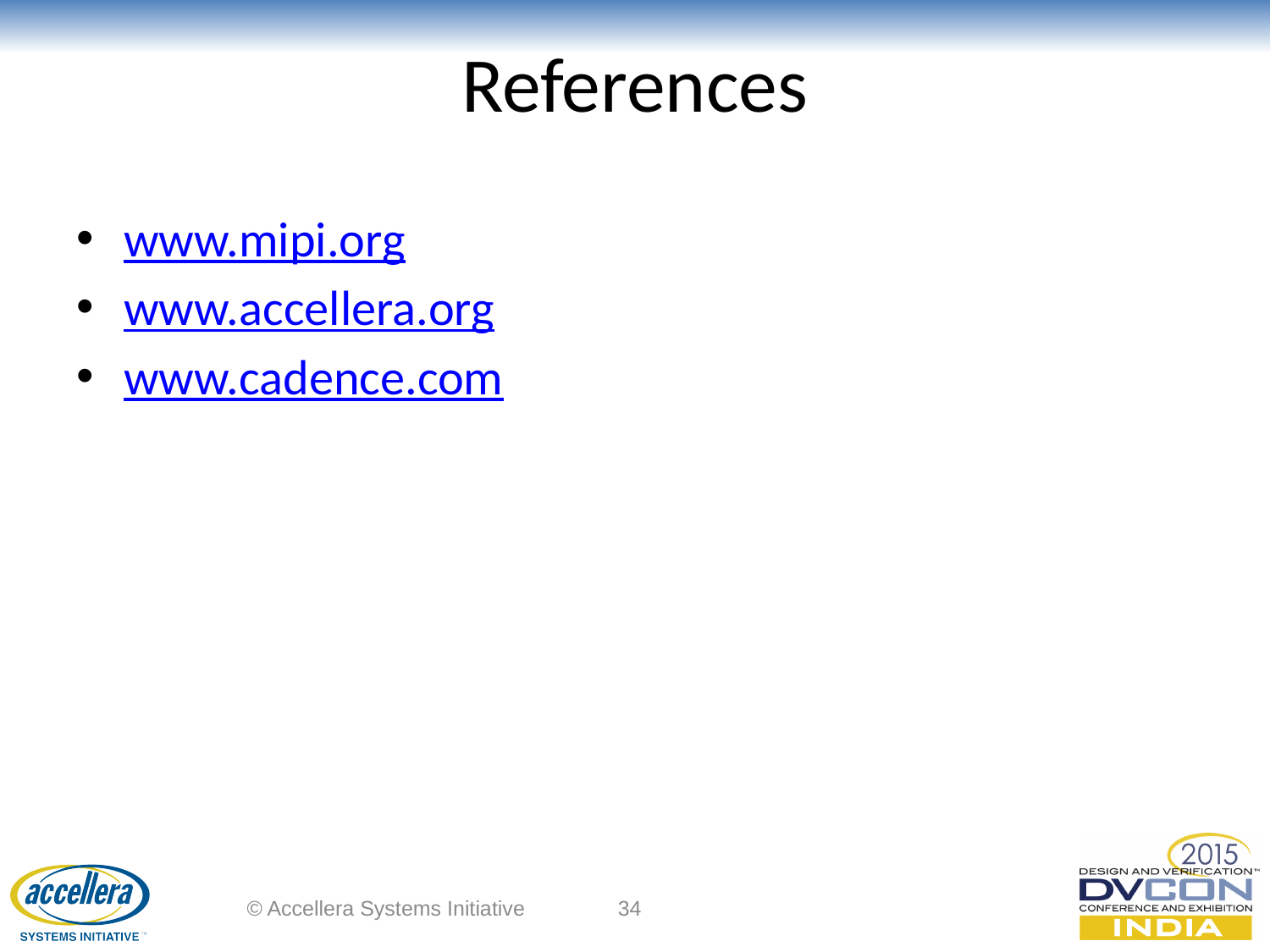

# References
www.mipi.org
www.accellera.org
www.cadence.com

© Accellera Systems Initiative
34